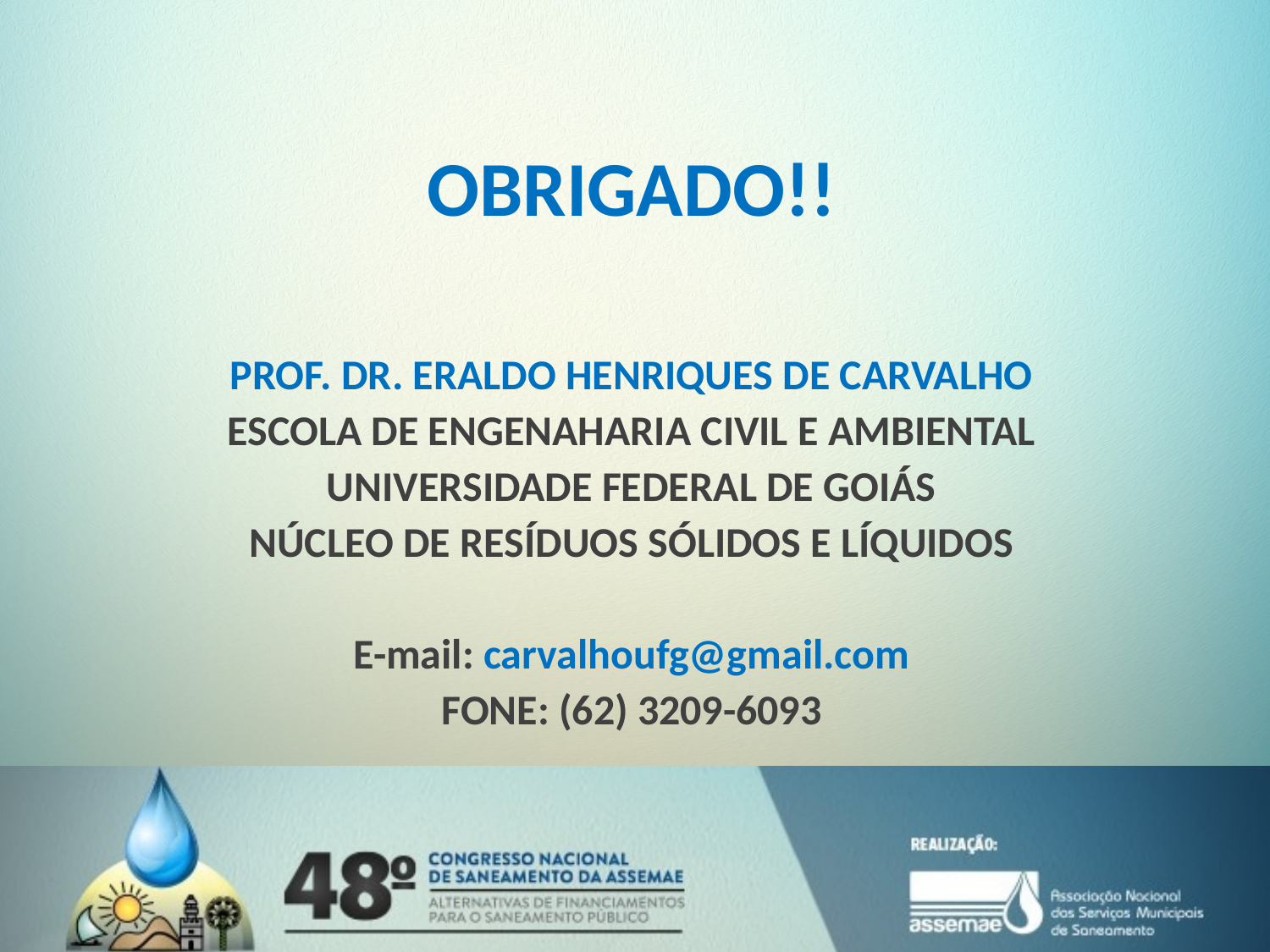

# OBRIGADO!!
PROF. DR. ERALDO HENRIQUES DE CARVALHO
ESCOLA DE ENGENAHARIA CIVIL E AMBIENTAL
UNIVERSIDADE FEDERAL DE GOIÁS
NÚCLEO DE RESÍDUOS SÓLIDOS E LÍQUIDOS

E-mail: carvalhoufg@gmail.com
FONE: (62) 3209-6093